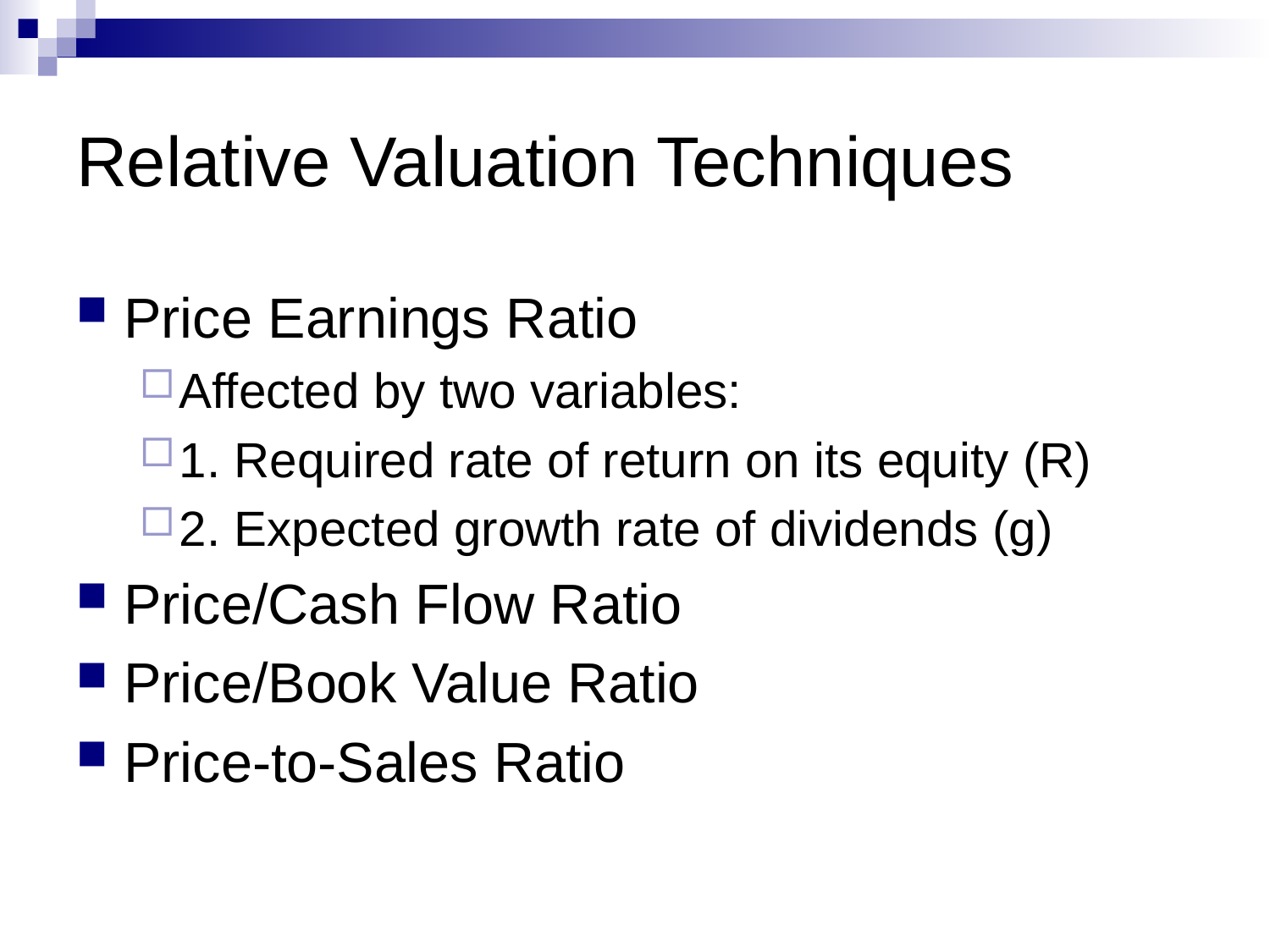

# Relative Valuation Techniques
Price Earnings Ratio
Affected by two variables:
1. Required rate of return on its equity (R)
2. Expected growth rate of dividends (g)
Price/Cash Flow Ratio
Price/Book Value Ratio
Price-to-Sales Ratio